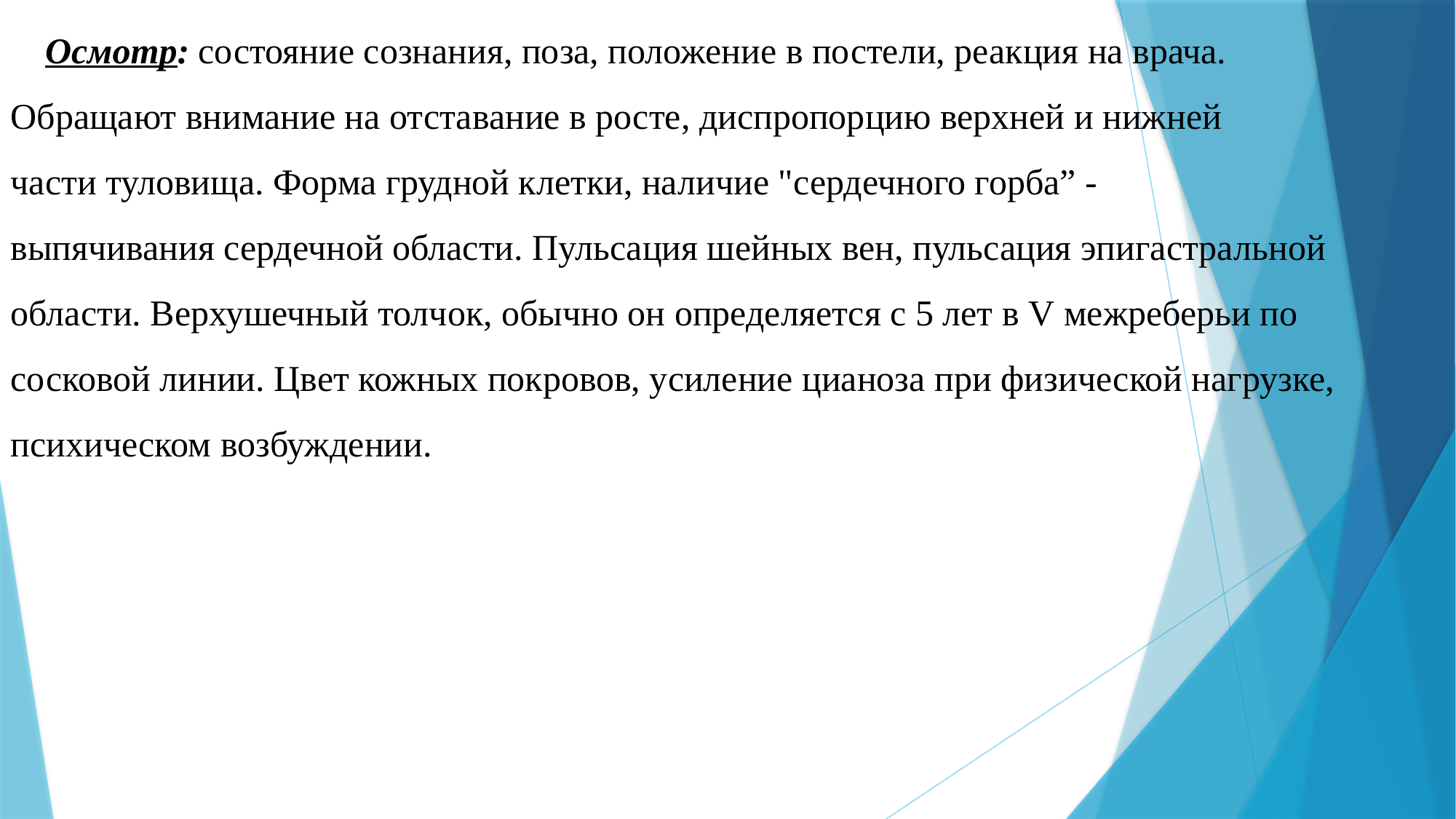

Осмотр: состояние сознания, поза, положение в постели, реакция на врача. Обращают внимание на отставание в росте, диспропорцию верхней и нижней части туловища. Форма грудной клетки, наличие "сердечного горба” - выпячивания сердечной области. Пульсация шейных вен, пульсация эпигастральной области. Верхушечный толчок, обычно он определяется с 5 лет в V межреберьи по сосковой линии. Цвет кожных покровов, усиление цианоза при физической нагрузке, психическом возбуждении.